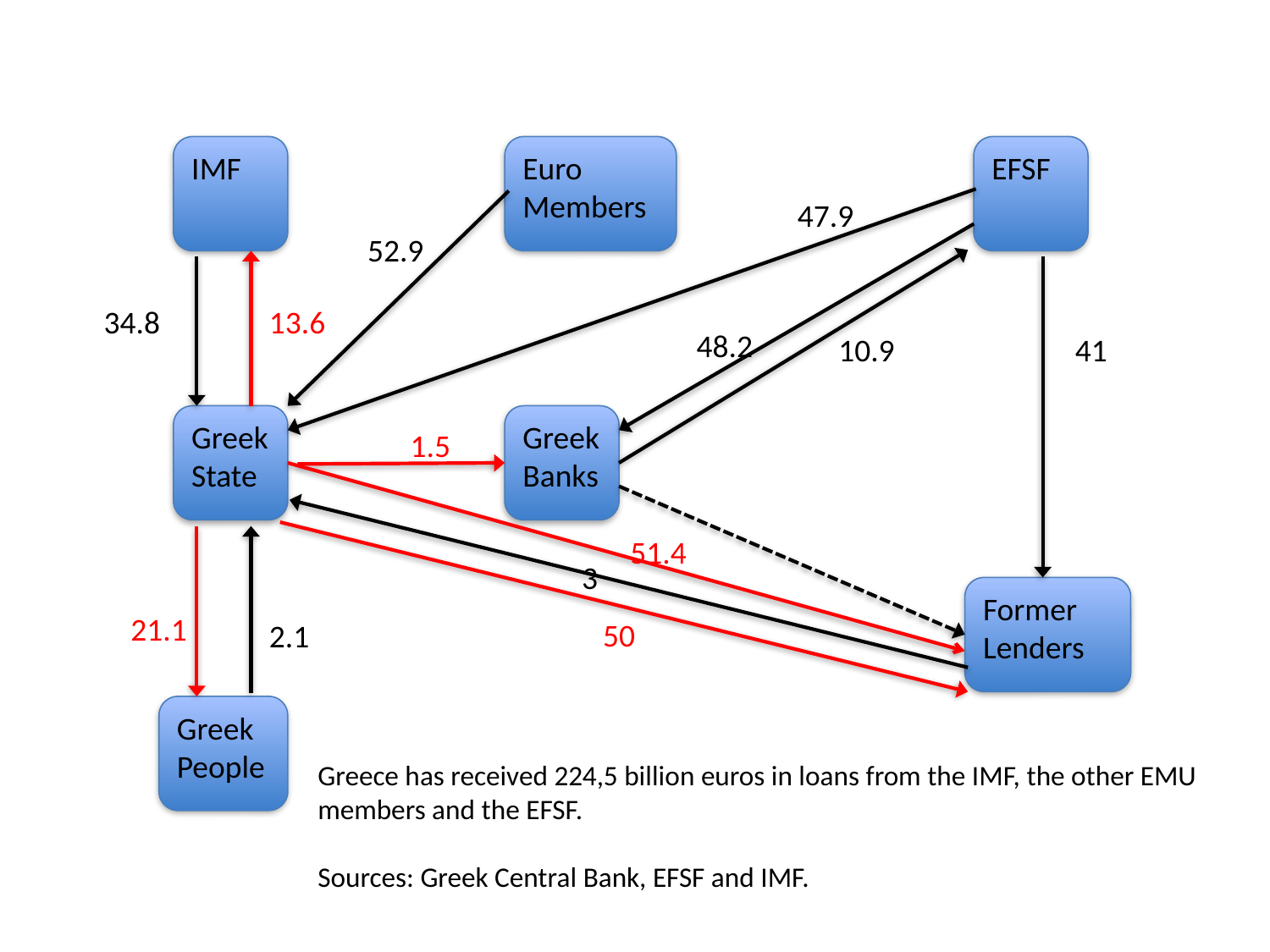

IMF
Euro
Members
EFSF
47.9
52.9
34.8
13.6
48.2
10.9
41
Greek
State
Greek
Banks
1.5
51.4
3
Former
Lenders
21.1
50
2.1

Greece has received 224,5 billion euros in loans from the IMF, the other EMU
members and the EFSF.

Sources: Greek Central Bank, EFSF and IMF.
Greek
People